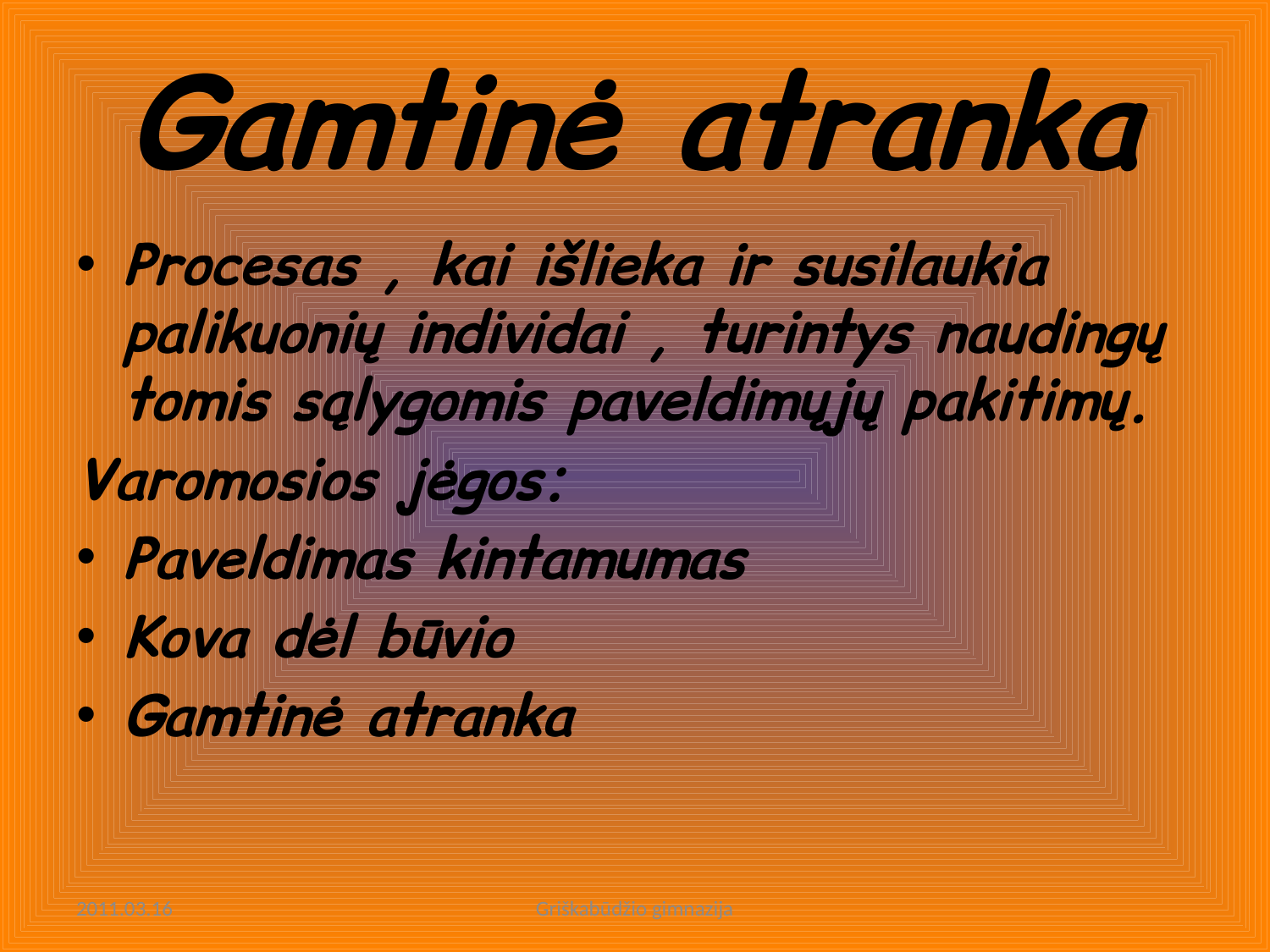

# Gamtinė atranka
Procesas , kai išlieka ir susilaukia palikuonių individai , turintys naudingų tomis sąlygomis paveldimųjų pakitimų.
Varomosios jėgos:
Paveldimas kintamumas
Kova dėl būvio
Gamtinė atranka

2011.03.16
Griškabūdžio gimnazija